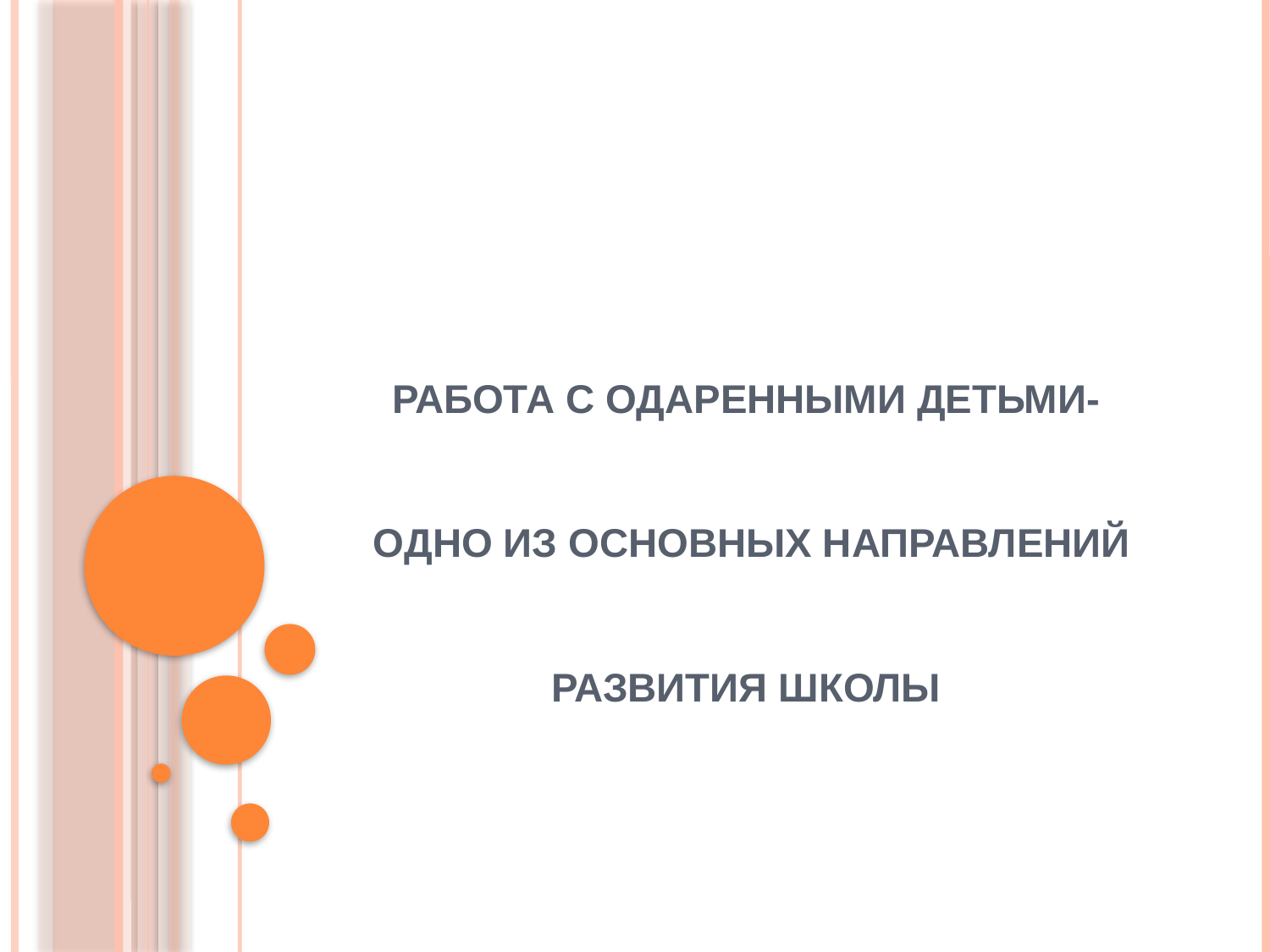

# Работа с одаренными детьми- одно из основных направлений развития школы